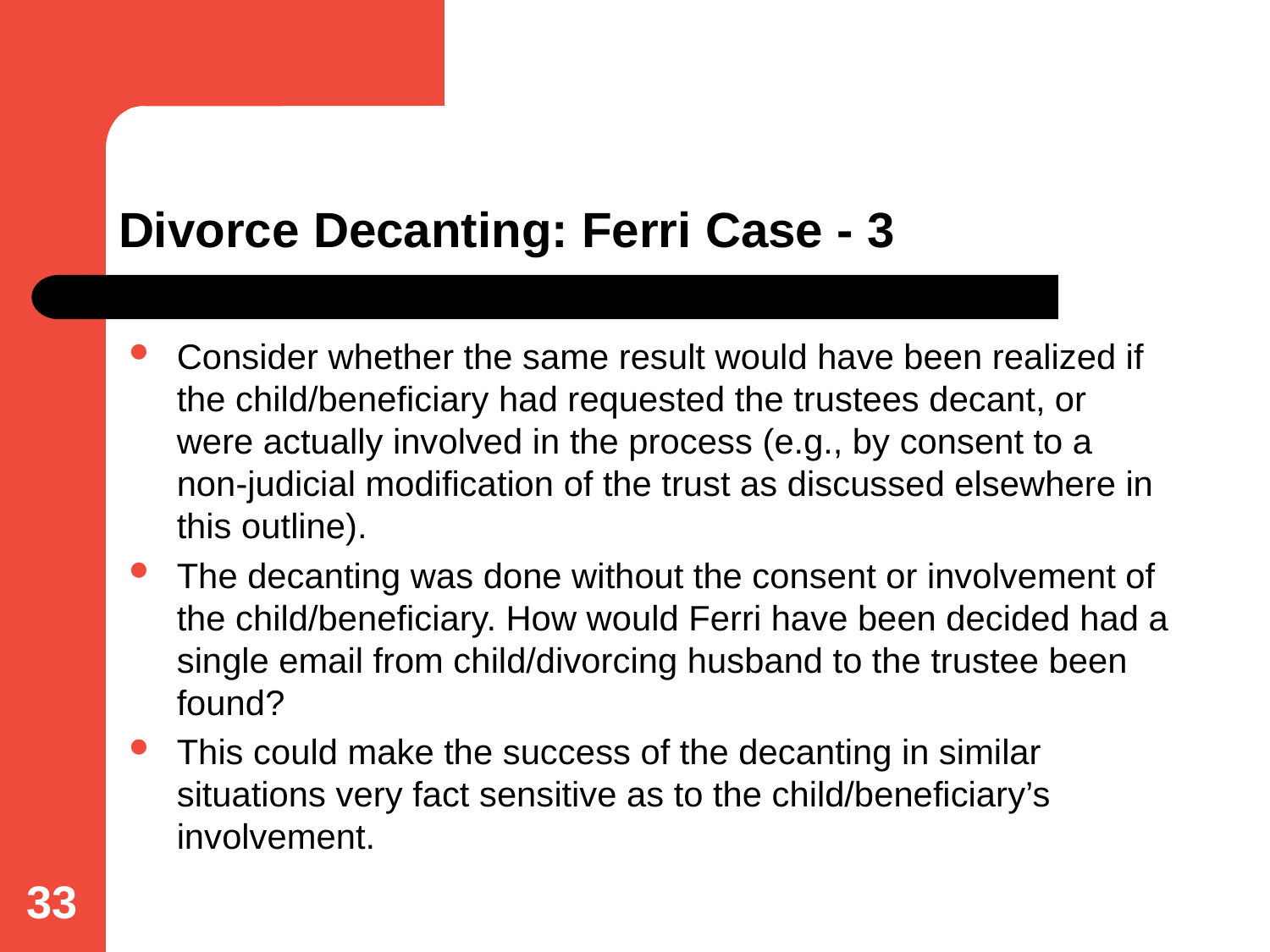

# Divorce Decanting: Ferri Case - 3
Consider whether the same result would have been realized if the child/beneficiary had requested the trustees decant, or were actually involved in the process (e.g., by consent to a non-judicial modification of the trust as discussed elsewhere in this outline).
The decanting was done without the consent or involvement of the child/beneficiary. How would Ferri have been decided had a single email from child/divorcing husband to the trustee been found?
This could make the success of the decanting in similar situations very fact sensitive as to the child/beneficiary’s involvement.
33